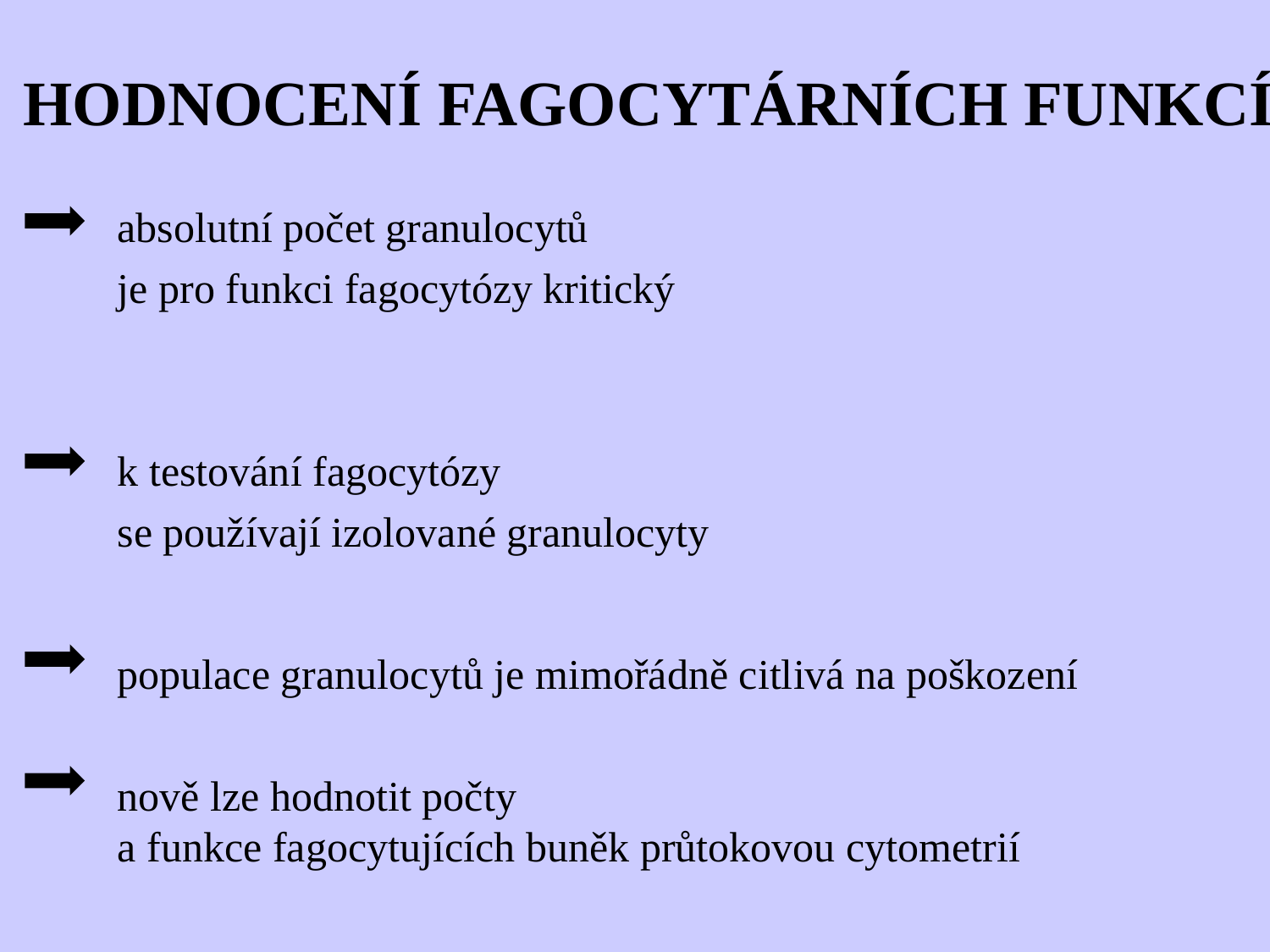

HODNOCENÍ FAGOCYTÁRNÍCH FUNKCÍ

absolutní počet granulocytů
je pro funkci fagocytózy kritický

k testování fagocytózy
se používají izolované granulocyty
populace granulocytů je mimořádně citlivá na poškození
nově lze hodnotit počty
a funkce fagocytujících buněk průtokovou cytometrií